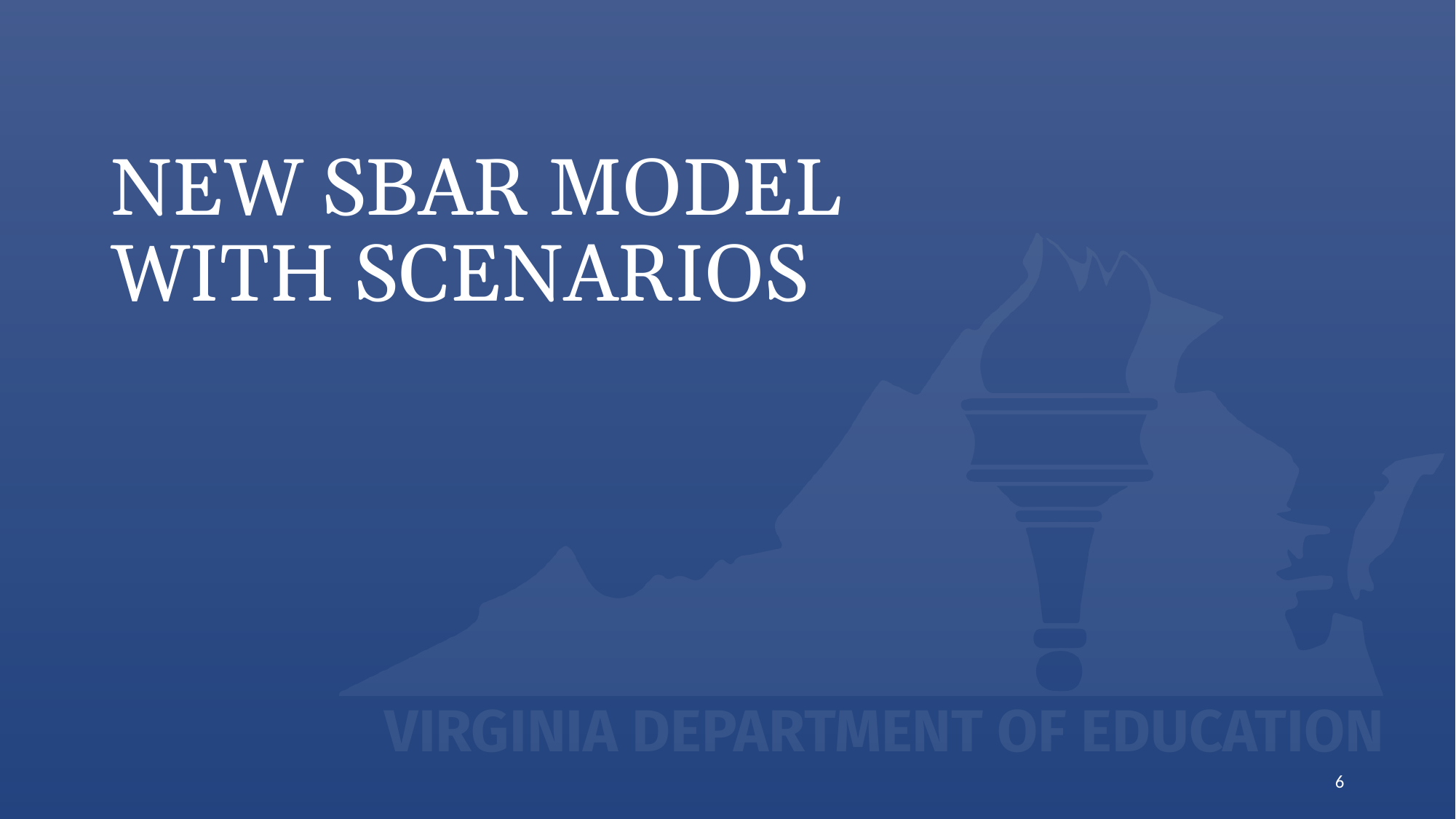

# New SBAR Model with Scenarios

6